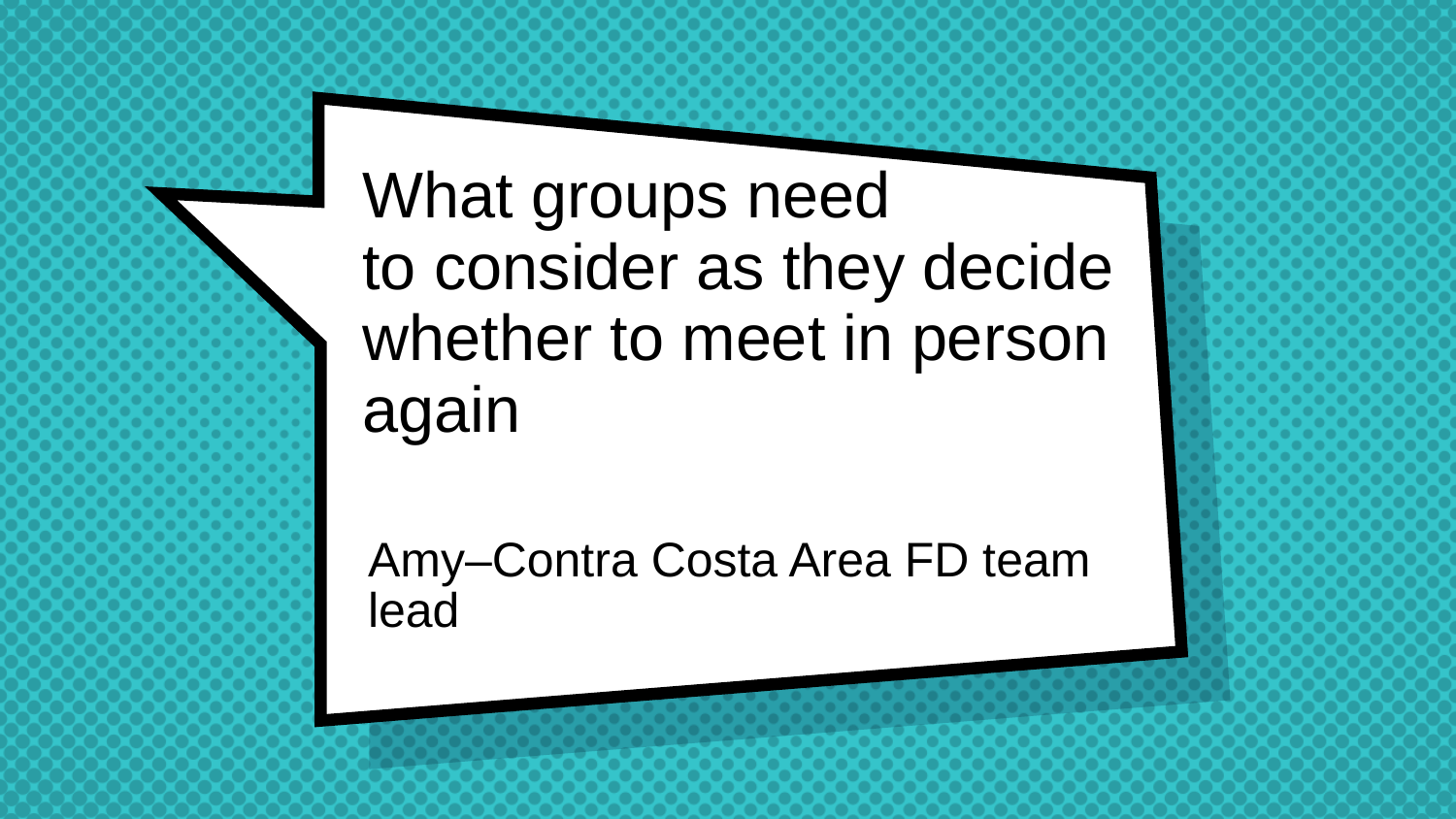

# What groups need to consider as they decide whether to meet in person again
Amy–Contra Costa Area FD team lead